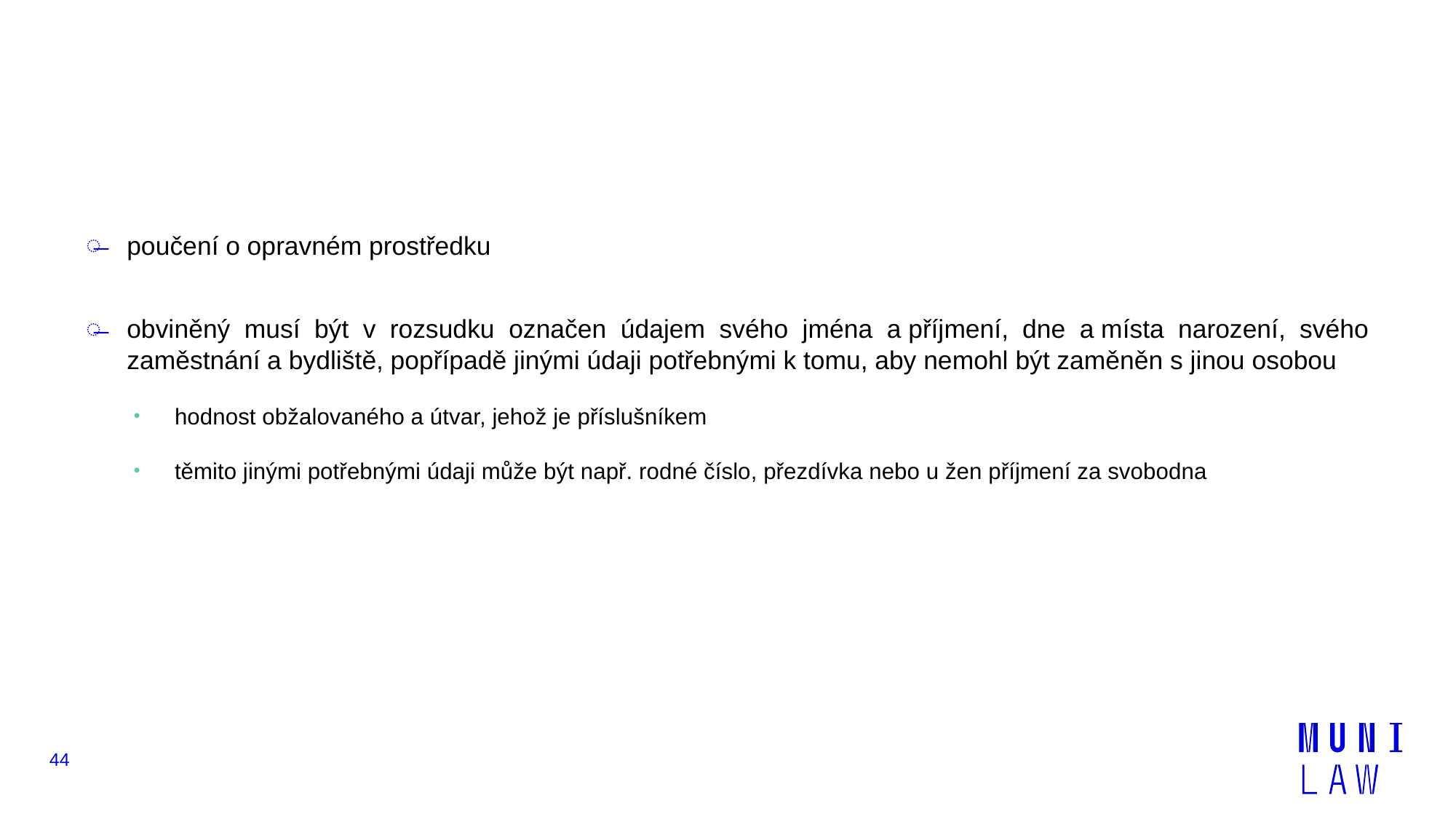

#

poučení o opravném prostředku

obviněný musí být v rozsudku označen údajem svého jména a příjmení, dne a místa narození, svého zaměstnání a bydliště, popřípadě jinými údaji potřebnými k tomu, aby nemohl být zaměněn s jinou osobou

hodnost obžalovaného a útvar, jehož je příslušníkem

těmito jinými potřebnými údaji může být např. rodné číslo, přezdívka nebo u žen příjmení za svobodna

44